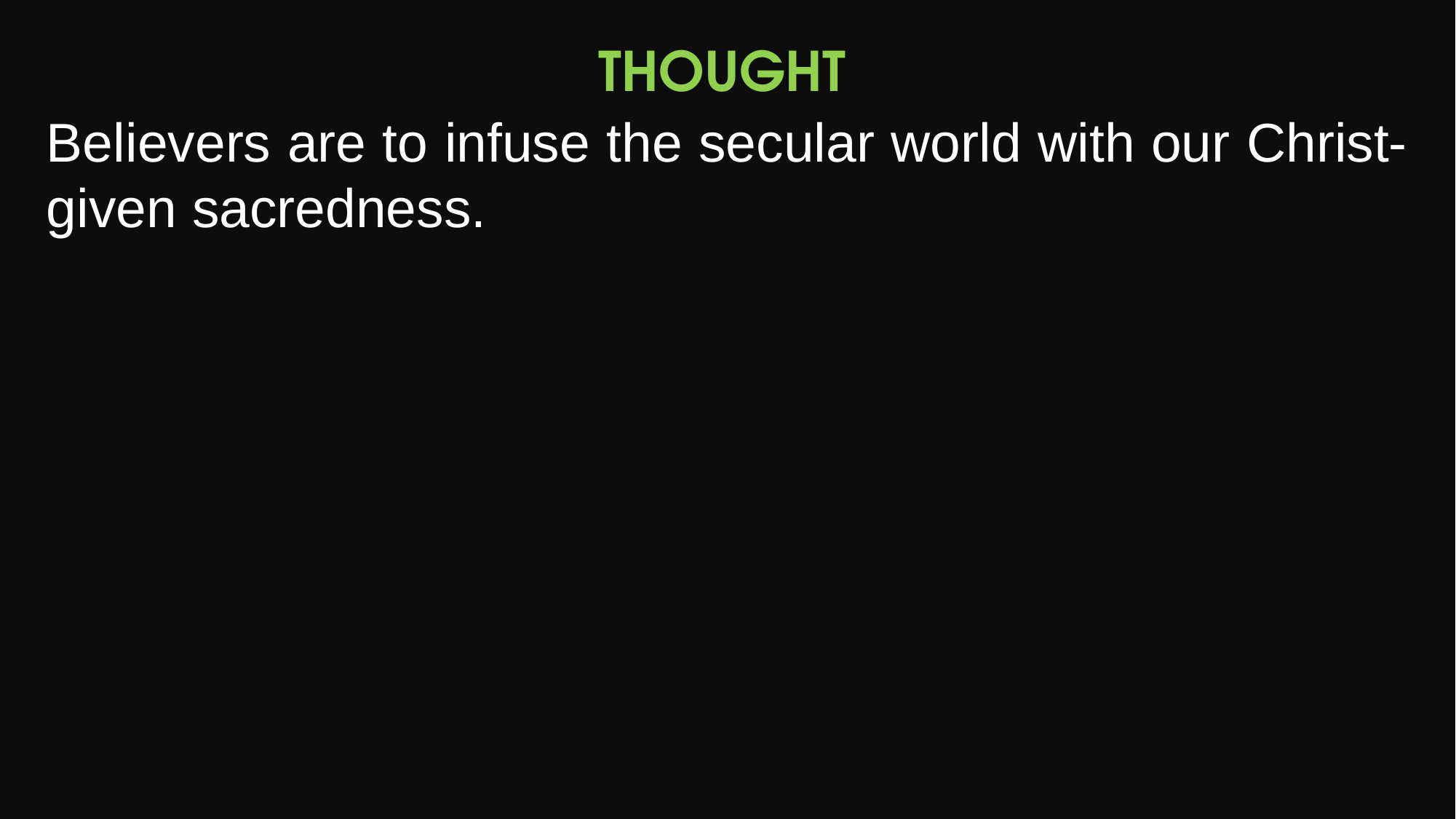

Thought
Believers are to infuse the secular world with our Christ-given sacredness.